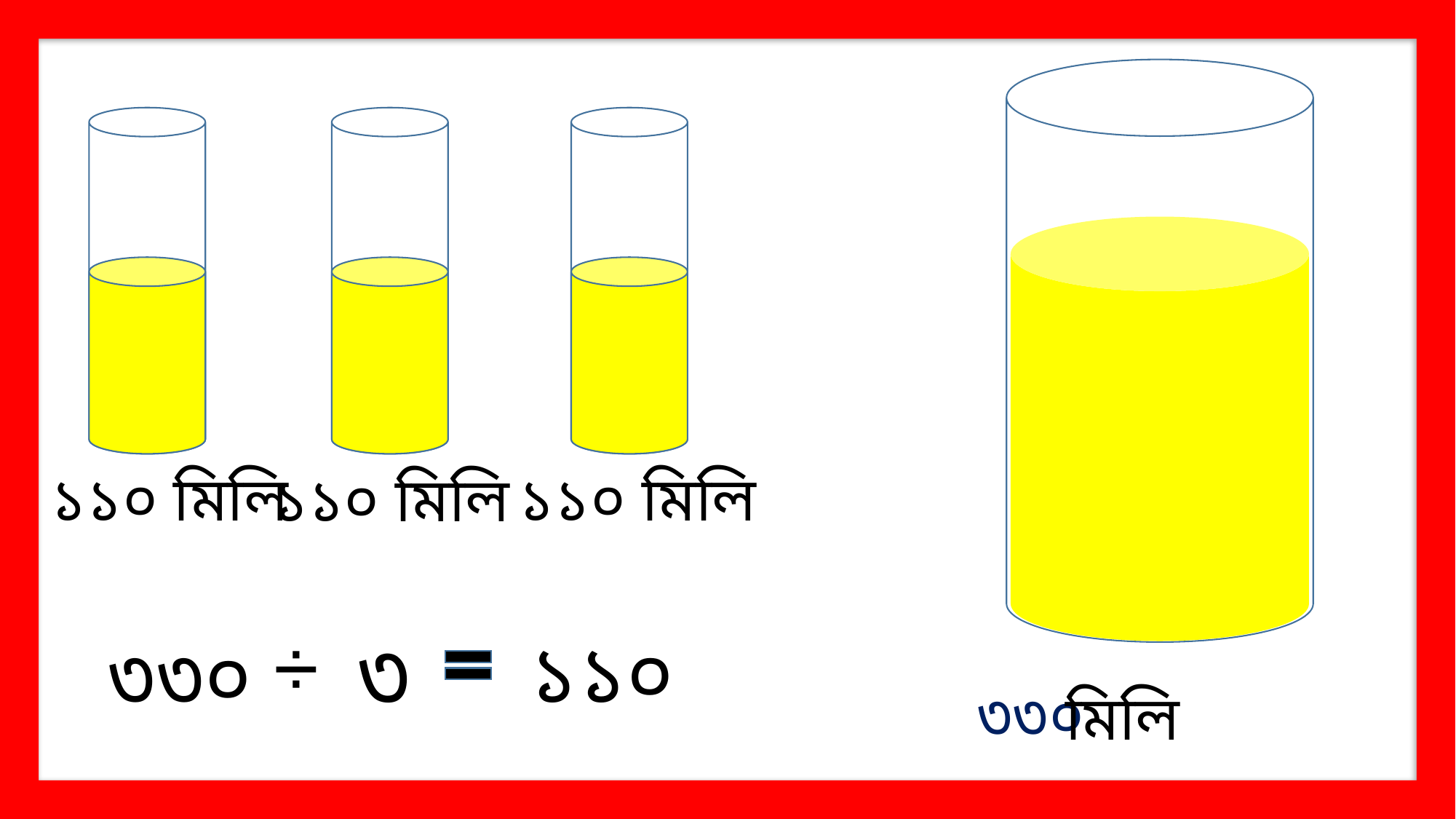

১১০ মিলি
১১০ মিলি
১১০ মিলি
÷
৩
১১০
৩৩০

৩৩০
মিলি